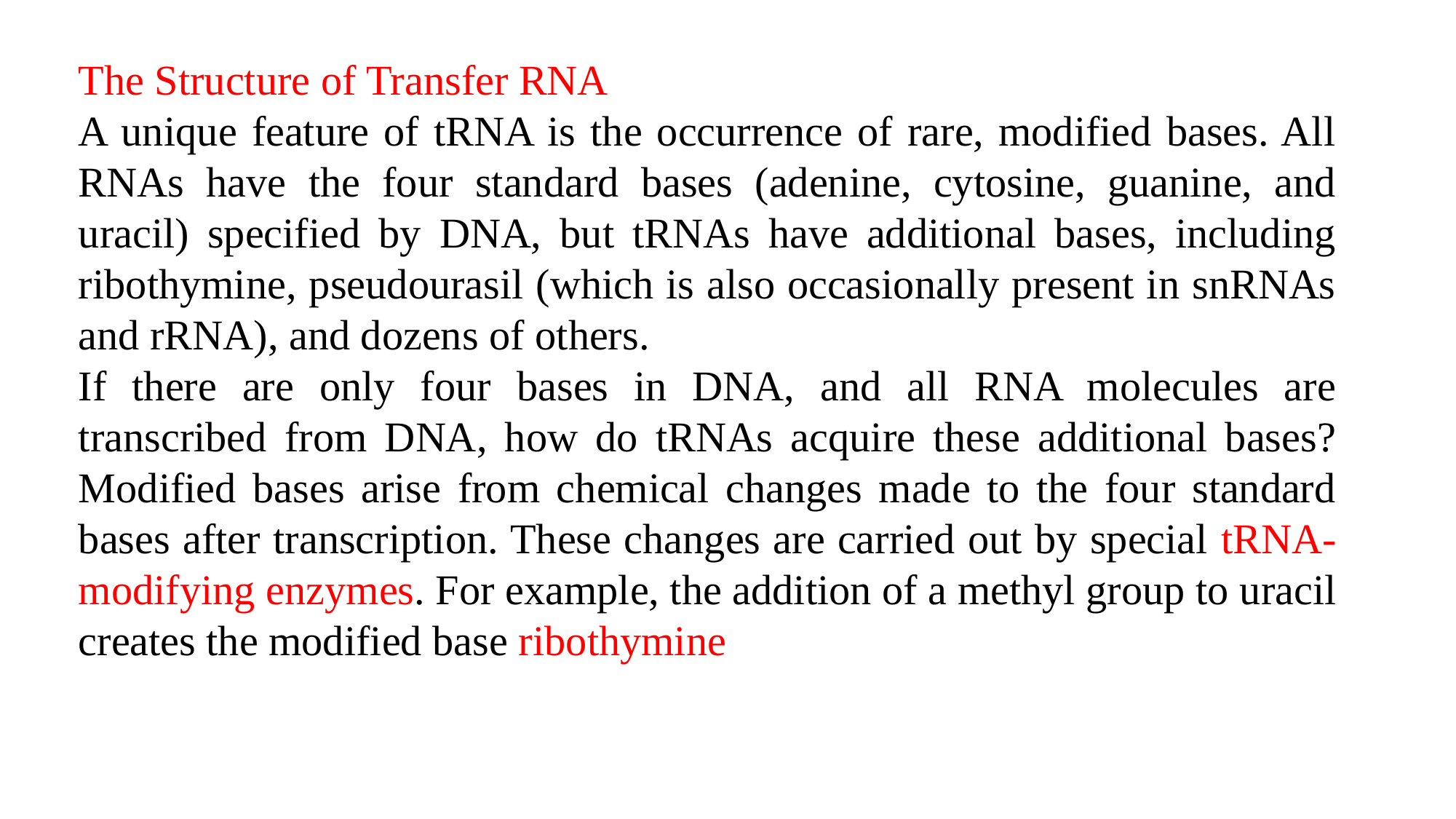

The Structure of Transfer RNA
A unique feature of tRNA is the occurrence of rare, modified bases. All RNAs have the four standard bases (adenine, cytosine, guanine, and uracil) specified by DNA, but tRNAs have additional bases, including ribothymine, pseudourasil (which is also occasionally present in snRNAs and rRNA), and dozens of others.
If there are only four bases in DNA, and all RNA molecules are transcribed from DNA, how do tRNAs acquire these additional bases? Modified bases arise from chemical changes made to the four standard bases after transcription. These changes are carried out by special tRNA-modifying enzymes. For example, the addition of a methyl group to uracil creates the modified base ribothymine